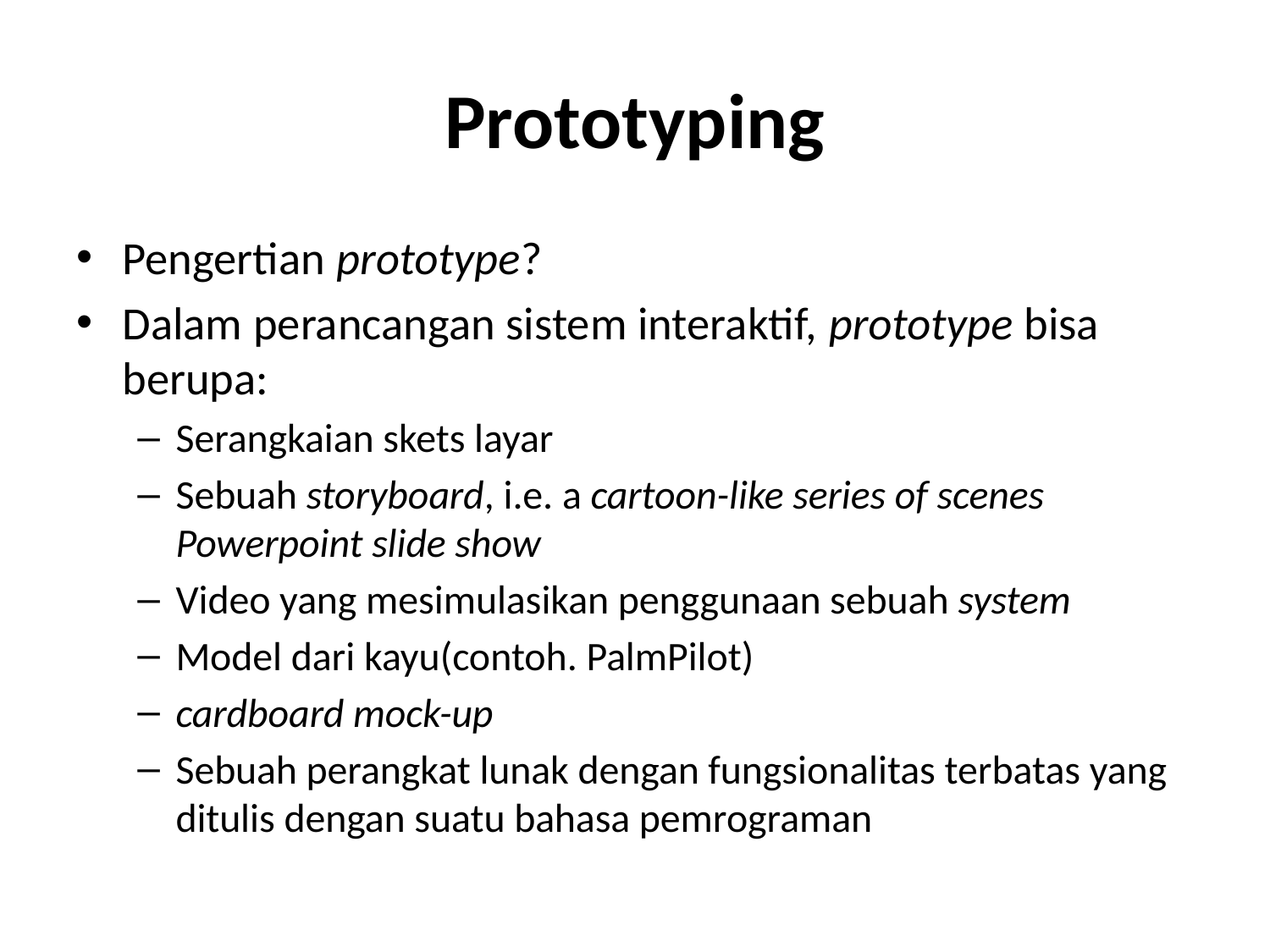

# Prototyping
Pengertian prototype?
Dalam perancangan sistem interaktif, prototype bisa berupa:
Serangkaian skets layar
Sebuah storyboard, i.e. a cartoon-like series of scenes Powerpoint slide show
Video yang mesimulasikan penggunaan sebuah system
Model dari kayu(contoh. PalmPilot)
cardboard mock-up
Sebuah perangkat lunak dengan fungsionalitas terbatas yang ditulis dengan suatu bahasa pemrograman